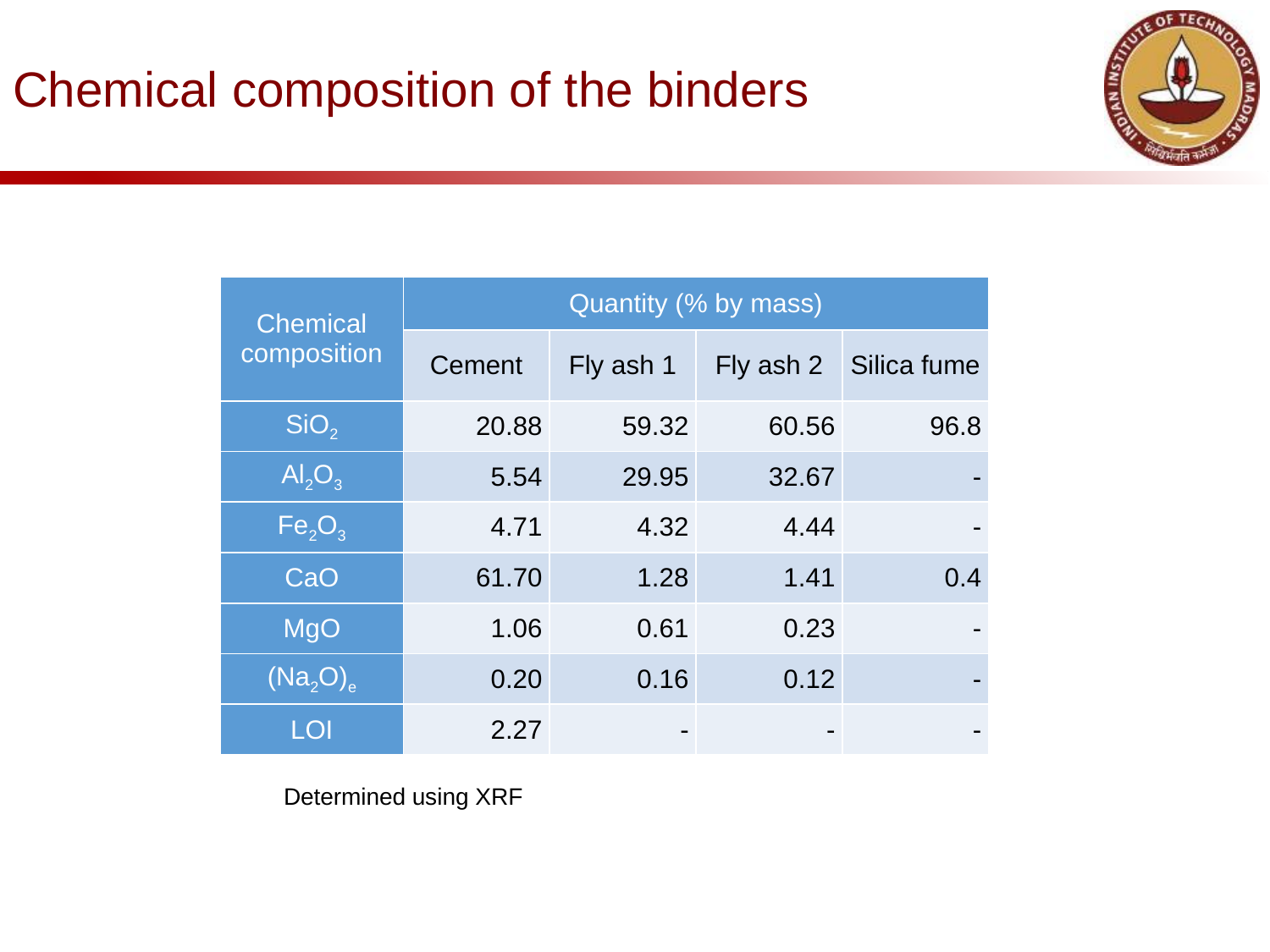

# Chemical composition of the binders
| Chemical composition | Quantity (% by mass) |  |  |  |
| --- | --- | --- | --- | --- |
|  | Cement | Fly ash 1 | Fly ash 2 | Silica fume |
| SiO2 | 20.88 | 59.32 | 60.56 | 96.8 |
| Al2O3 | 5.54 | 29.95 | 32.67 | - |
| Fe2O3 | 4.71 | 4.32 | 4.44 | - |
| CaO | 61.70 | 1.28 | 1.41 | 0.4 |
| MgO | 1.06 | 0.61 | 0.23 | - |
| (Na2O)e | 0.20 | 0.16 | 0.12 | - |
| LOI | 2.27 | - | - | - |
Determined using XRF